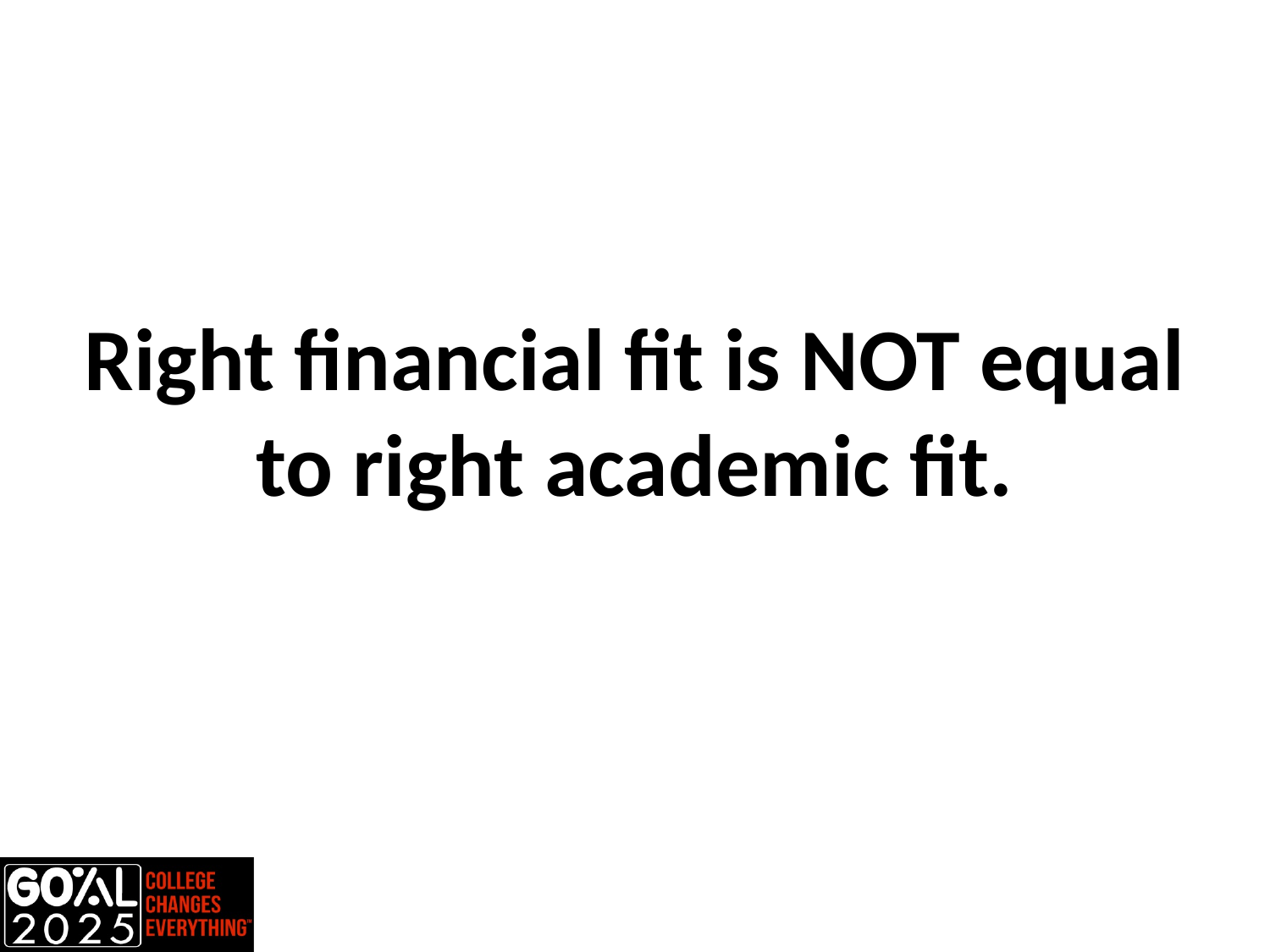

Right financial fit is NOT equal to right academic fit.